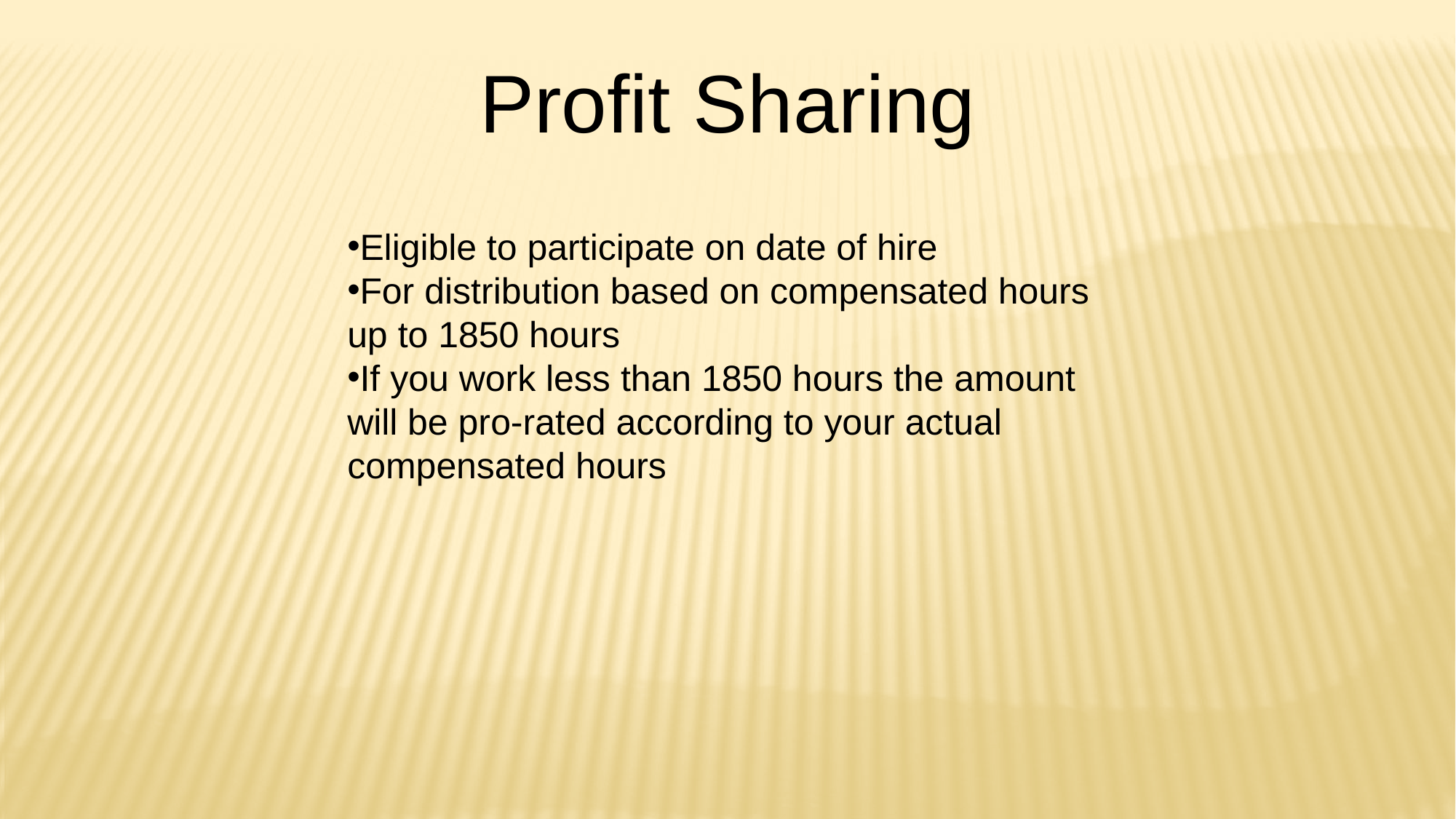

Profit Sharing
Eligible to participate on date of hire
For distribution based on compensated hours up to 1850 hours
If you work less than 1850 hours the amount will be pro-rated according to your actual compensated hours